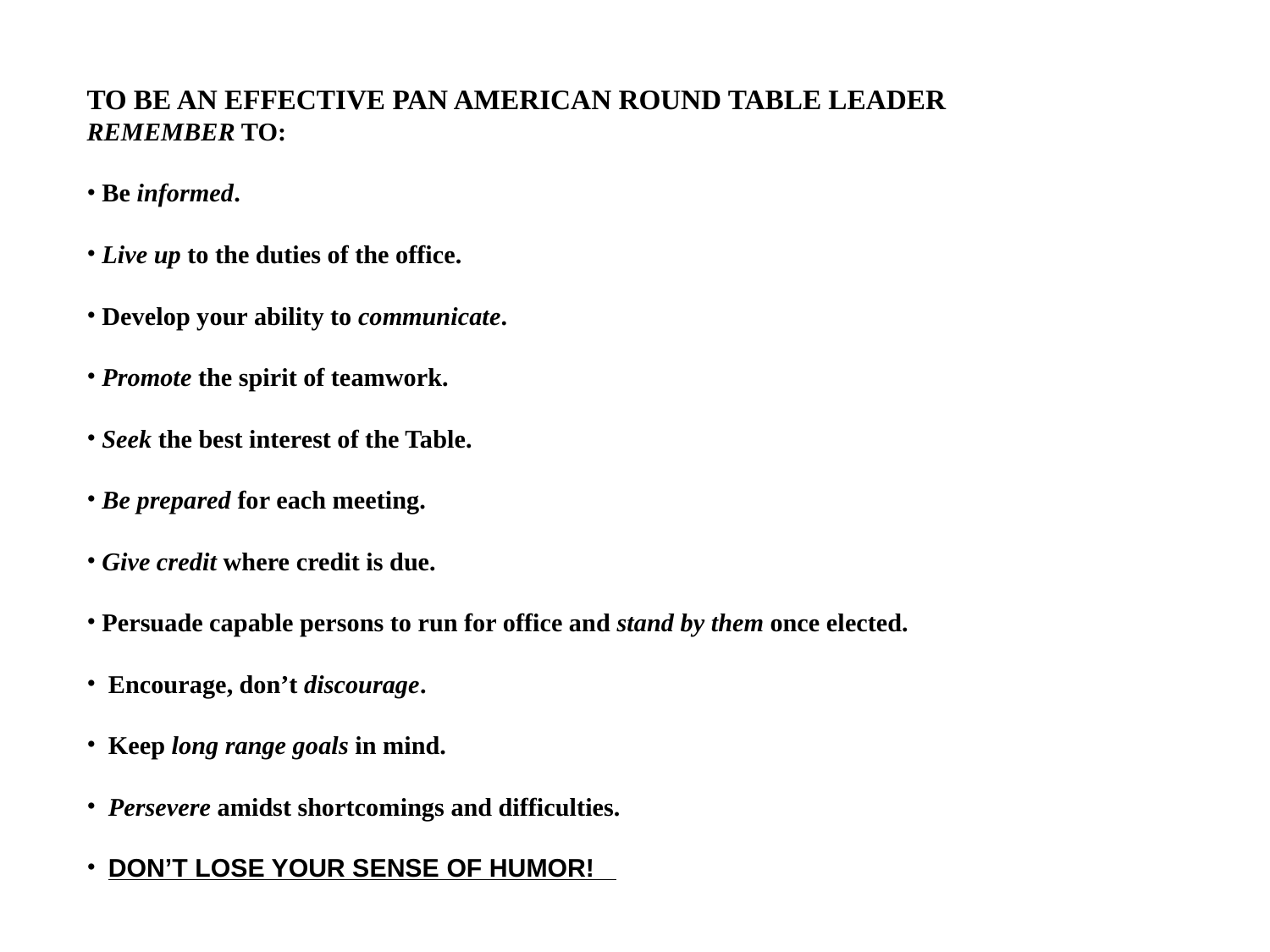

TO BE AN EFFECTIVE PAN AMERICAN ROUND TABLE LEADER
REMEMBER TO:

 Be informed.

 Live up to the duties of the office.

 Develop your ability to communicate.

 Promote the spirit of teamwork.

 Seek the best interest of the Table.

 Be prepared for each meeting.

 Give credit where credit is due.

 Persuade capable persons to run for office and stand by them once elected.

  Encourage, don’t discourage.

  Keep long range goals in mind.

  Persevere amidst shortcomings and difficulties.

  DON’T LOSE YOUR SENSE OF HUMOR!